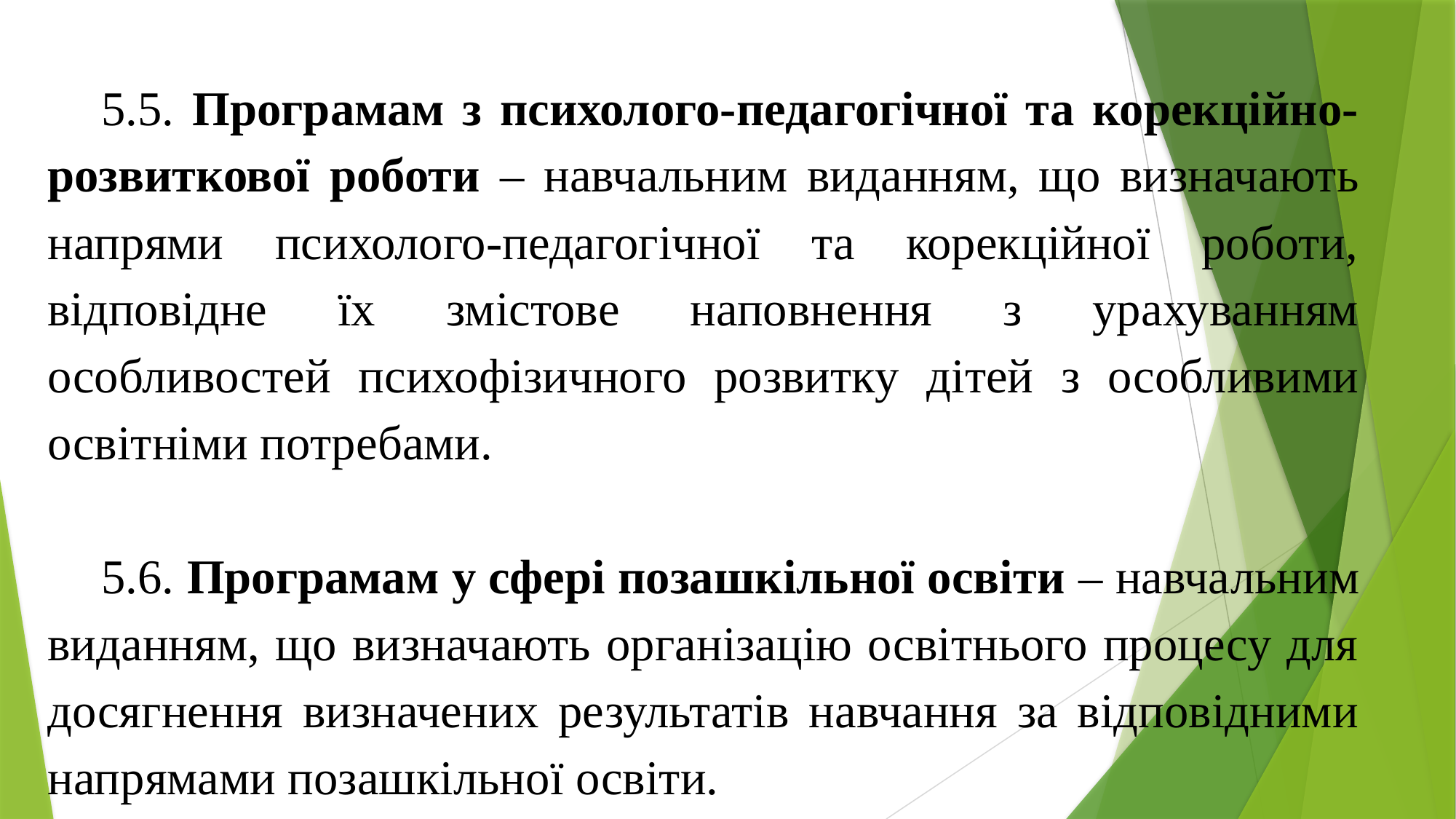

5.5. Програмам з психолого-педагогічної та корекційно-розвиткової роботи – навчальним виданням, що визначають напрями психолого-педагогічної та корекційної роботи, відповідне їх змістове наповнення з урахуванням особливостей психофізичного розвитку дітей з особливими освітніми потребами.

5.6. Програмам у сфері позашкільної освіти – навчальним виданням, що визначають організацію освітнього процесу для досягнення визначених результатів навчання за відповідними напрямами позашкільної освіти.